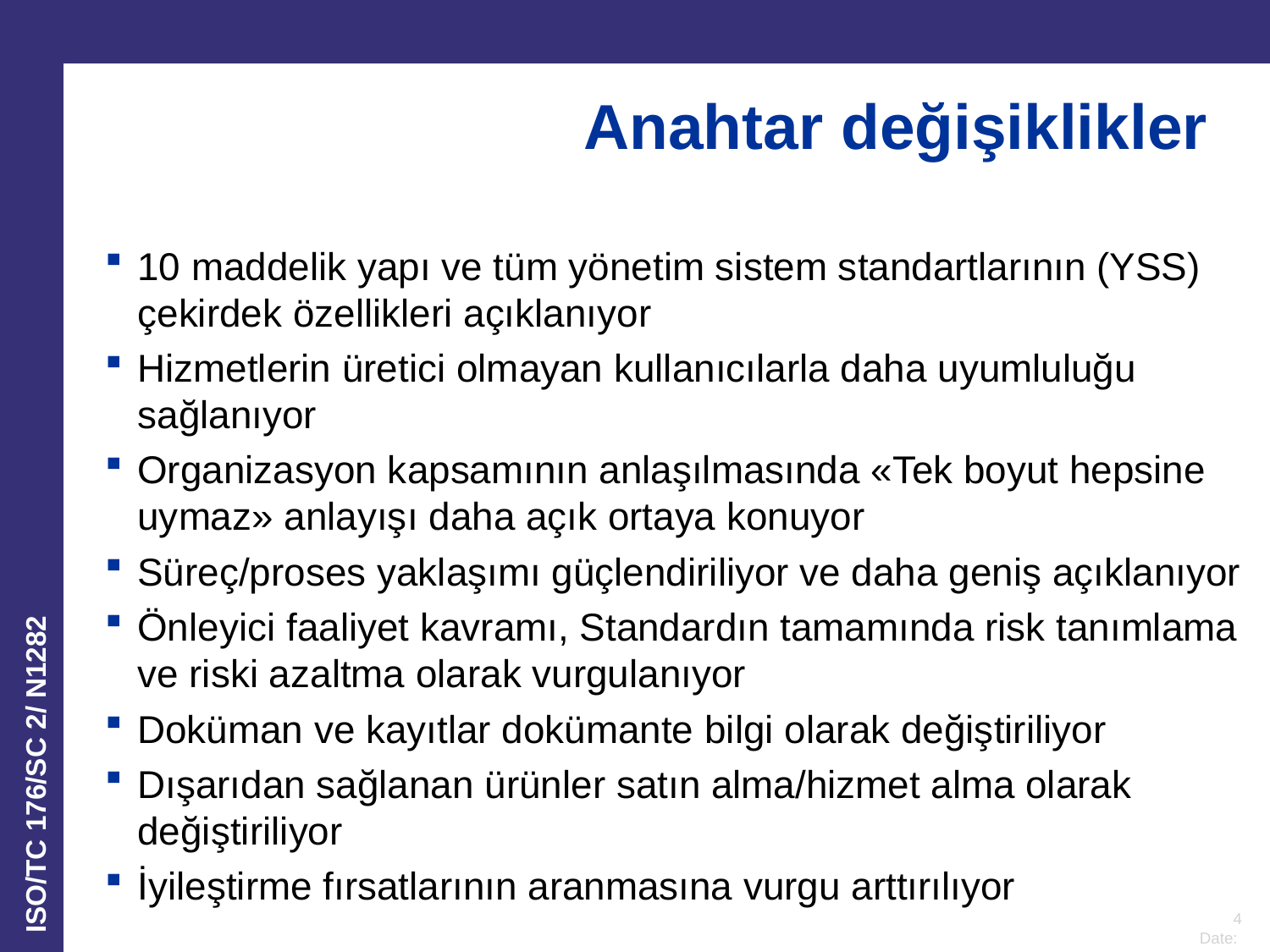

# Anahtar değişiklikler
10 maddelik yapı ve tüm yönetim sistem standartlarının (YSS) çekirdek özellikleri açıklanıyor
Hizmetlerin üretici olmayan kullanıcılarla daha uyumluluğu sağlanıyor
Organizasyon kapsamının anlaşılmasında «Tek boyut hepsine uymaz» anlayışı daha açık ortaya konuyor
Süreç/proses yaklaşımı güçlendiriliyor ve daha geniş açıklanıyor
Önleyici faaliyet kavramı, Standardın tamamında risk tanımlama ve riski azaltma olarak vurgulanıyor
Doküman ve kayıtlar dokümante bilgi olarak değiştiriliyor
Dışarıdan sağlanan ürünler satın alma/hizmet alma olarak değiştiriliyor
İyileştirme fırsatlarının aranmasına vurgu arttırılıyor